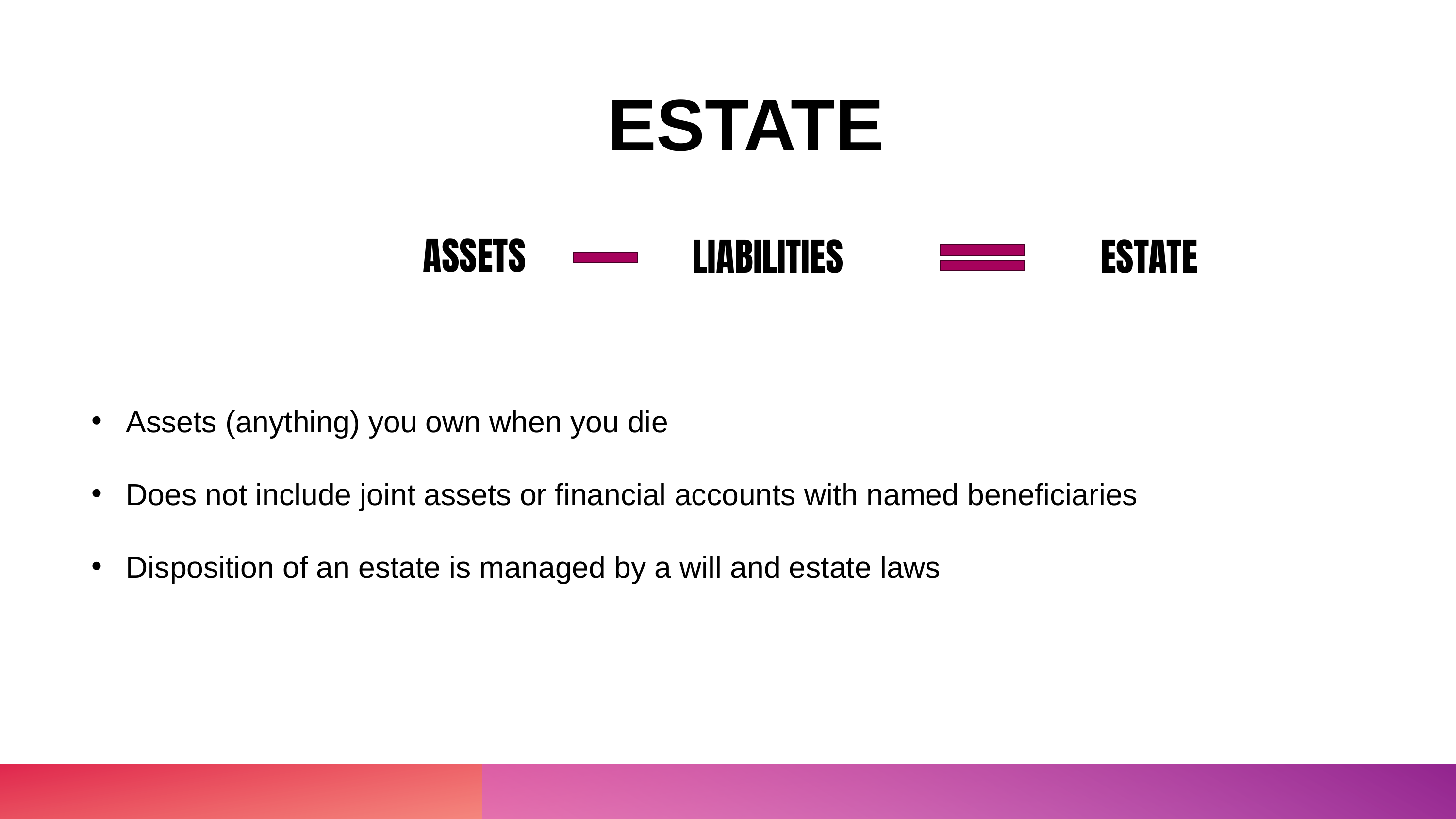

# ESTATE
ASSETS

ESTATE
LIABILITIES

Assets (anything) you own when you die

Does not include joint assets or financial accounts with named beneficiaries

Disposition of an estate is managed by a will and estate laws